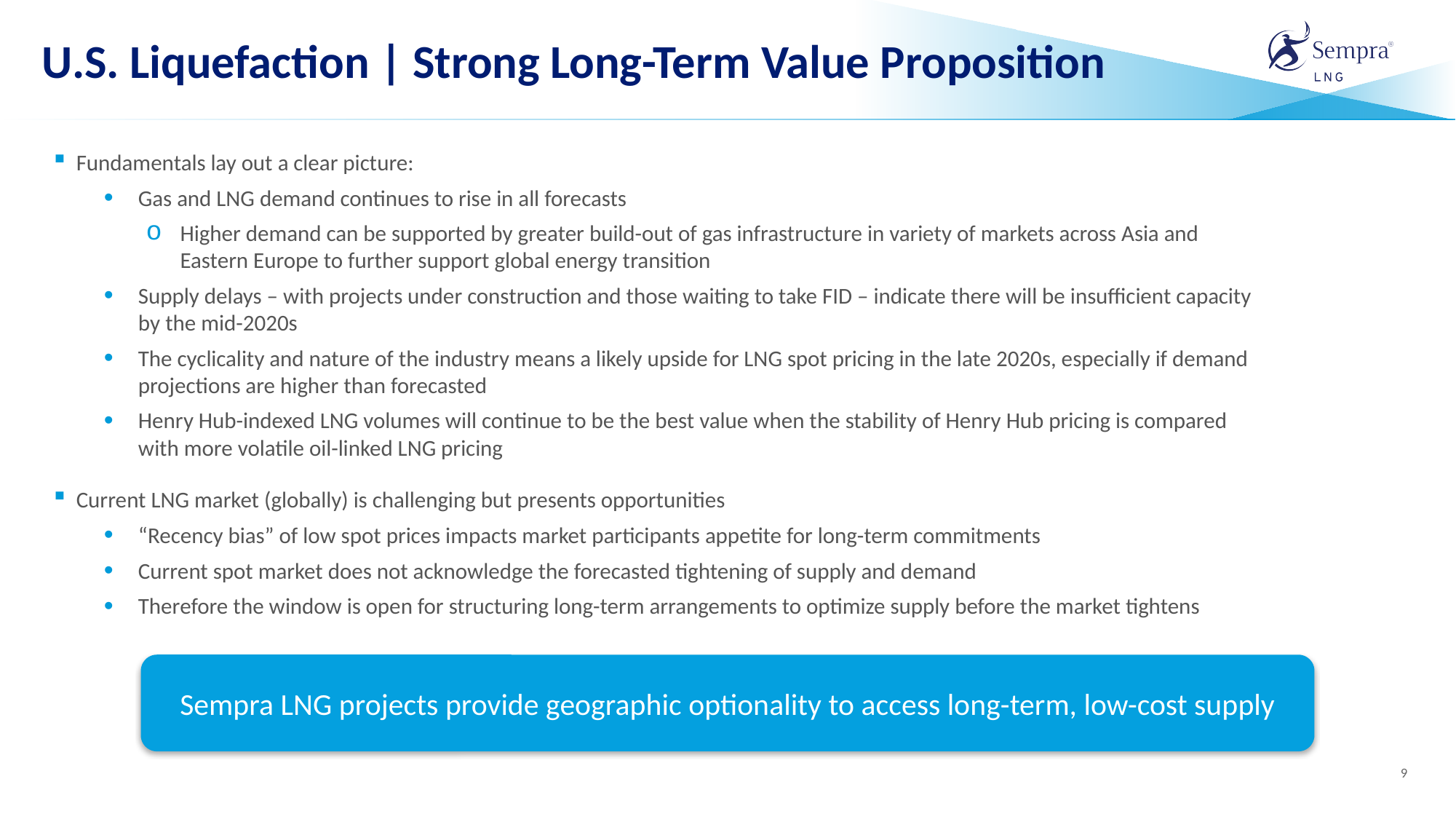

# U.S. Liquefaction | Strong Long-Term Value Proposition
Fundamentals lay out a clear picture:
Gas and LNG demand continues to rise in all forecasts
Higher demand can be supported by greater build-out of gas infrastructure in variety of markets across Asia and Eastern Europe to further support global energy transition
Supply delays – with projects under construction and those waiting to take FID – indicate there will be insufficient capacity by the mid-2020s
The cyclicality and nature of the industry means a likely upside for LNG spot pricing in the late 2020s, especially if demand projections are higher than forecasted
Henry Hub-indexed LNG volumes will continue to be the best value when the stability of Henry Hub pricing is compared with more volatile oil-linked LNG pricing
Current LNG market (globally) is challenging but presents opportunities
“Recency bias” of low spot prices impacts market participants appetite for long-term commitments
Current spot market does not acknowledge the forecasted tightening of supply and demand
Therefore the window is open for structuring long-term arrangements to optimize supply before the market tightens

Sempra LNG projects provide geographic optionality to access long-term, low-cost supply
9